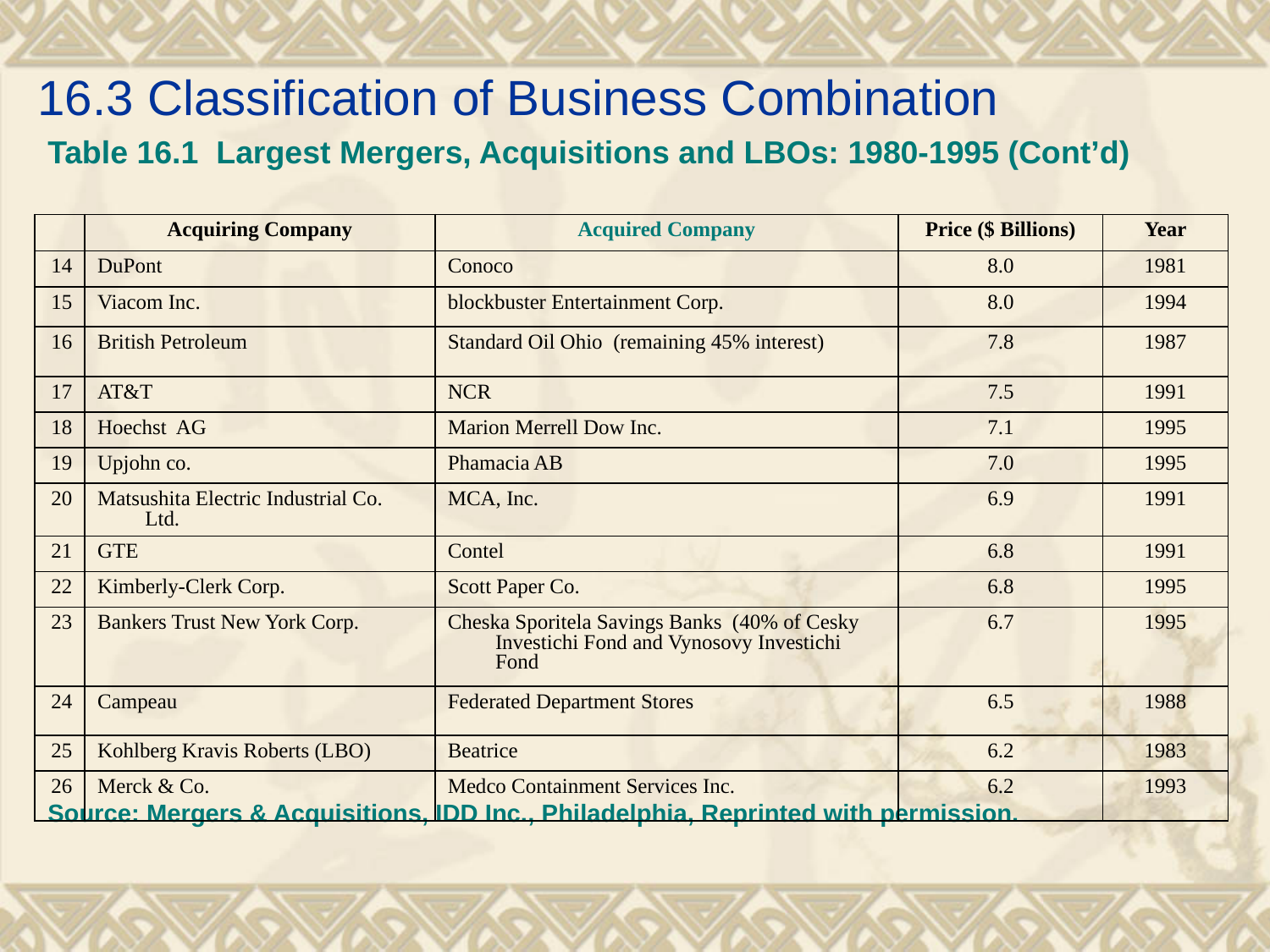

# 16.3 Classification of Business Combination
Table 16.1  Largest Mergers, Acquisitions and LBOs: 1980-1995 (Cont’d)

Source: Mergers & Acquisitions, IDD Inc., Philadelphia, Reprinted with permission.
|  | Acquiring Company | Acquired Company | Price ($ Billions) | Year |
| --- | --- | --- | --- | --- |
| 14 | DuPont | Conoco | 8.0 | 1981 |
| 15 | Viacom Inc. | blockbuster Entertainment Corp. | 8.0 | 1994 |
| 16 | British Petroleum | Standard Oil Ohio (remaining 45% interest) | 7.8 | 1987 |
| 17 | AT&T | NCR | 7.5 | 1991 |
| 18 | Hoechst AG | Marion Merrell Dow Inc. | 7.1 | 1995 |
| 19 | Upjohn co. | Phamacia AB | 7.0 | 1995 |
| 20 | Matsushita Electric Industrial Co. Ltd. | MCA, Inc. | 6.9 | 1991 |
| 21 | GTE | Contel | 6.8 | 1991 |
| 22 | Kimberly-Clerk Corp. | Scott Paper Co. | 6.8 | 1995 |
| 23 | Bankers Trust New York Corp. | Cheska Sporitela Savings Banks (40% of Cesky Investichi Fond and Vynosovy Investichi Fond | 6.7 | 1995 |
| 24 | Campeau | Federated Department Stores | 6.5 | 1988 |
| 25 | Kohlberg Kravis Roberts (LBO) | Beatrice | 6.2 | 1983 |
| 26 | Merck & Co. | Medco Containment Services Inc. | 6.2 | 1993 |